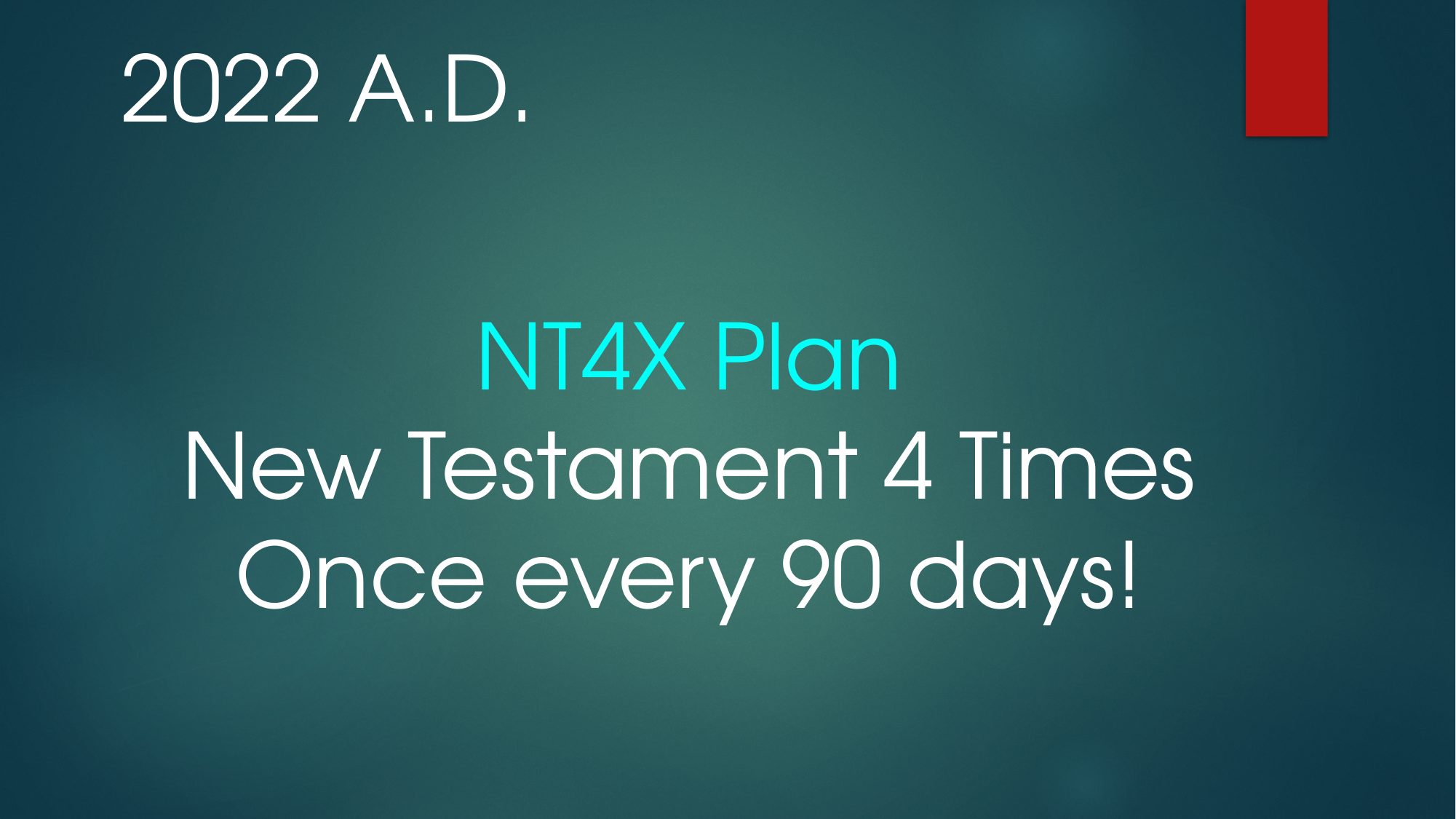

2022 A.D.
NT4X Plan
New Testament 4 Times
Once every 90 days!